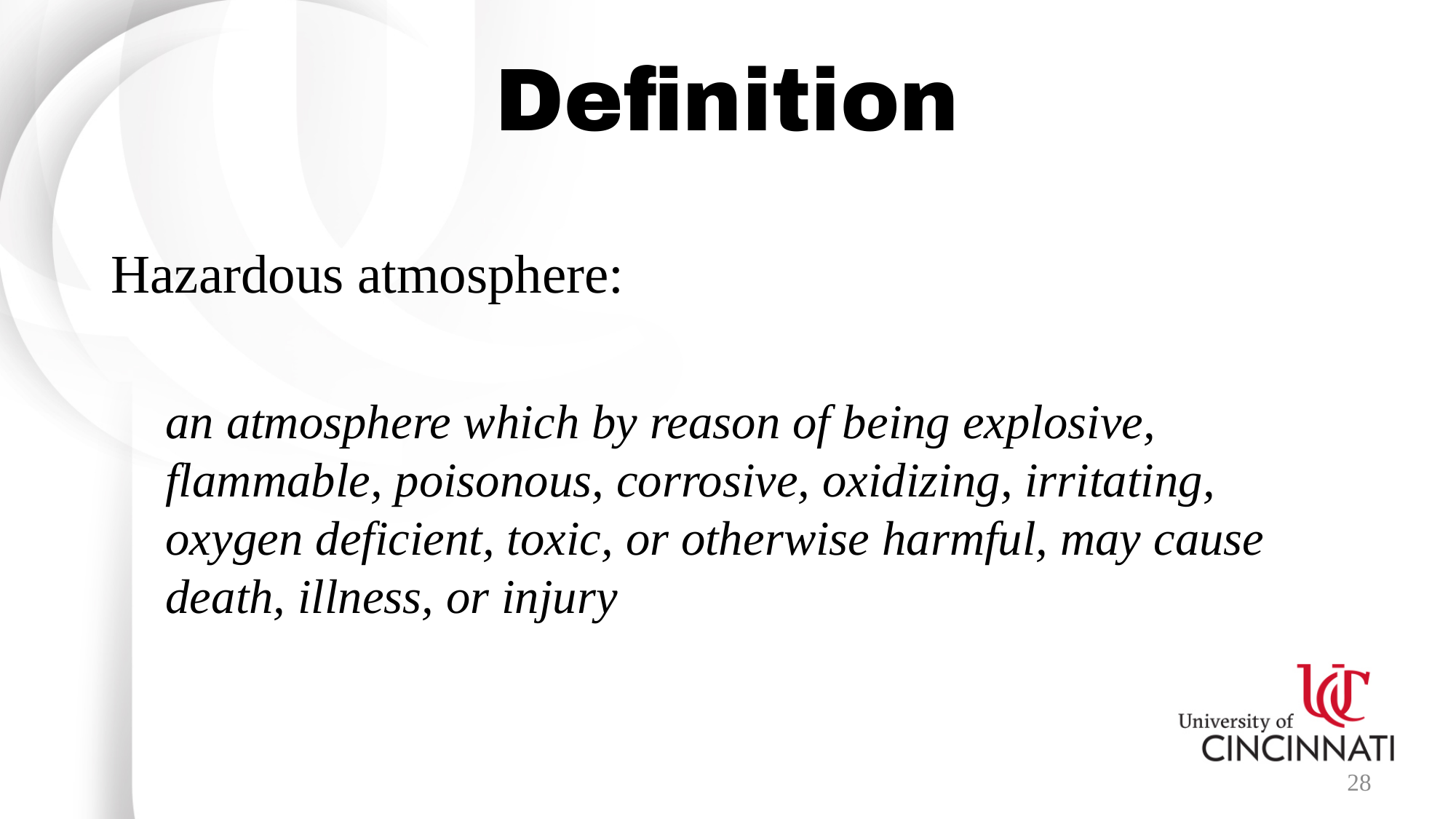

# Definition
Hazardous atmosphere:

an atmosphere which by reason of being explosive, flammable, poisonous, corrosive, oxidizing, irritating, oxygen deficient, toxic, or otherwise harmful, may cause death, illness, or injury
28